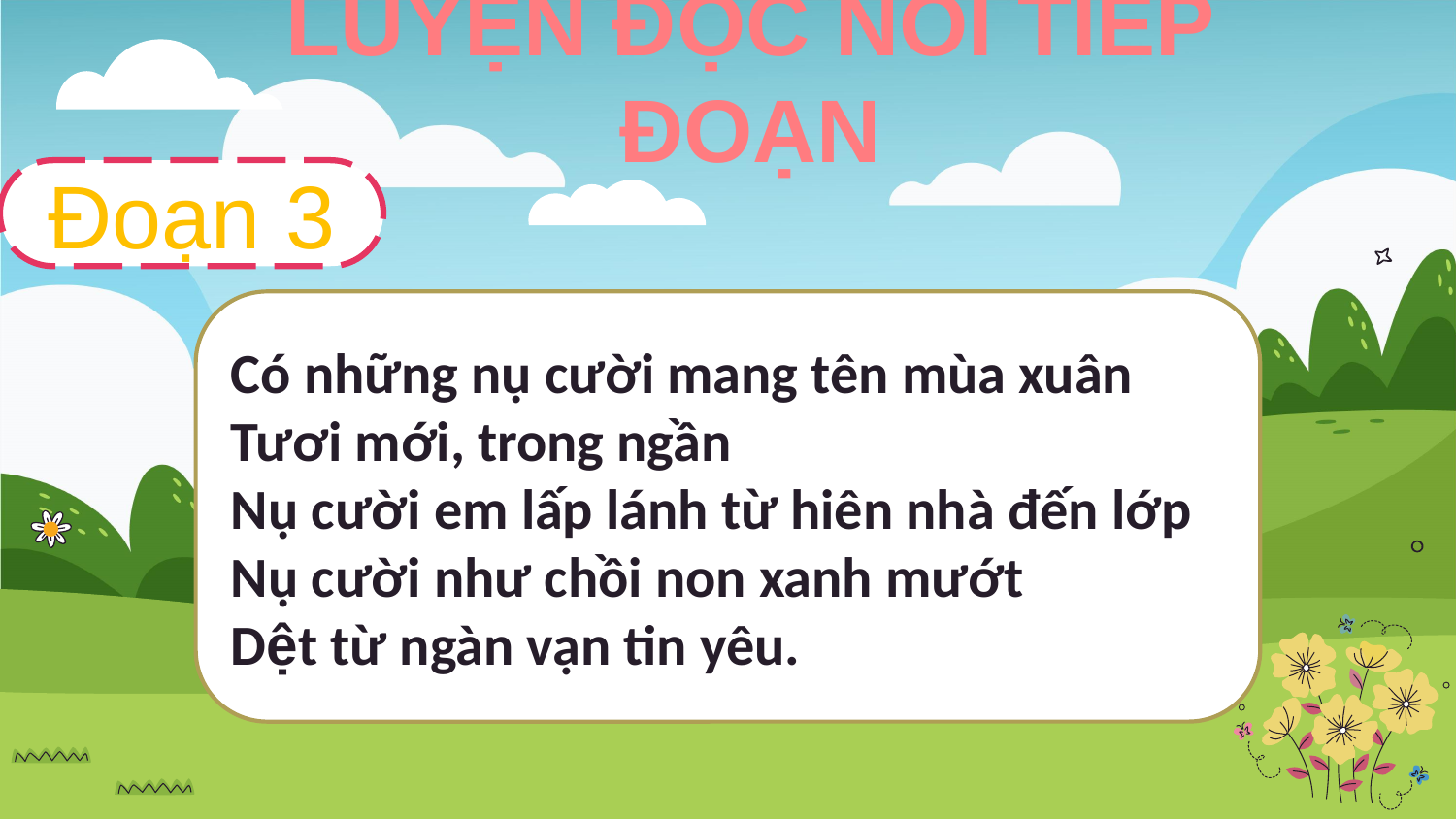

LUYỆN ĐỌC NỐI TIẾP ĐOẠN
Đoạn 3
Có những nụ cười mang tên mùa xuân
Tươi mới, trong ngần
Nụ cười em lấp lánh từ hiên nhà đến lớp
Nụ cười như chồi non xanh mướt
Dệt từ ngàn vạn tin yêu.